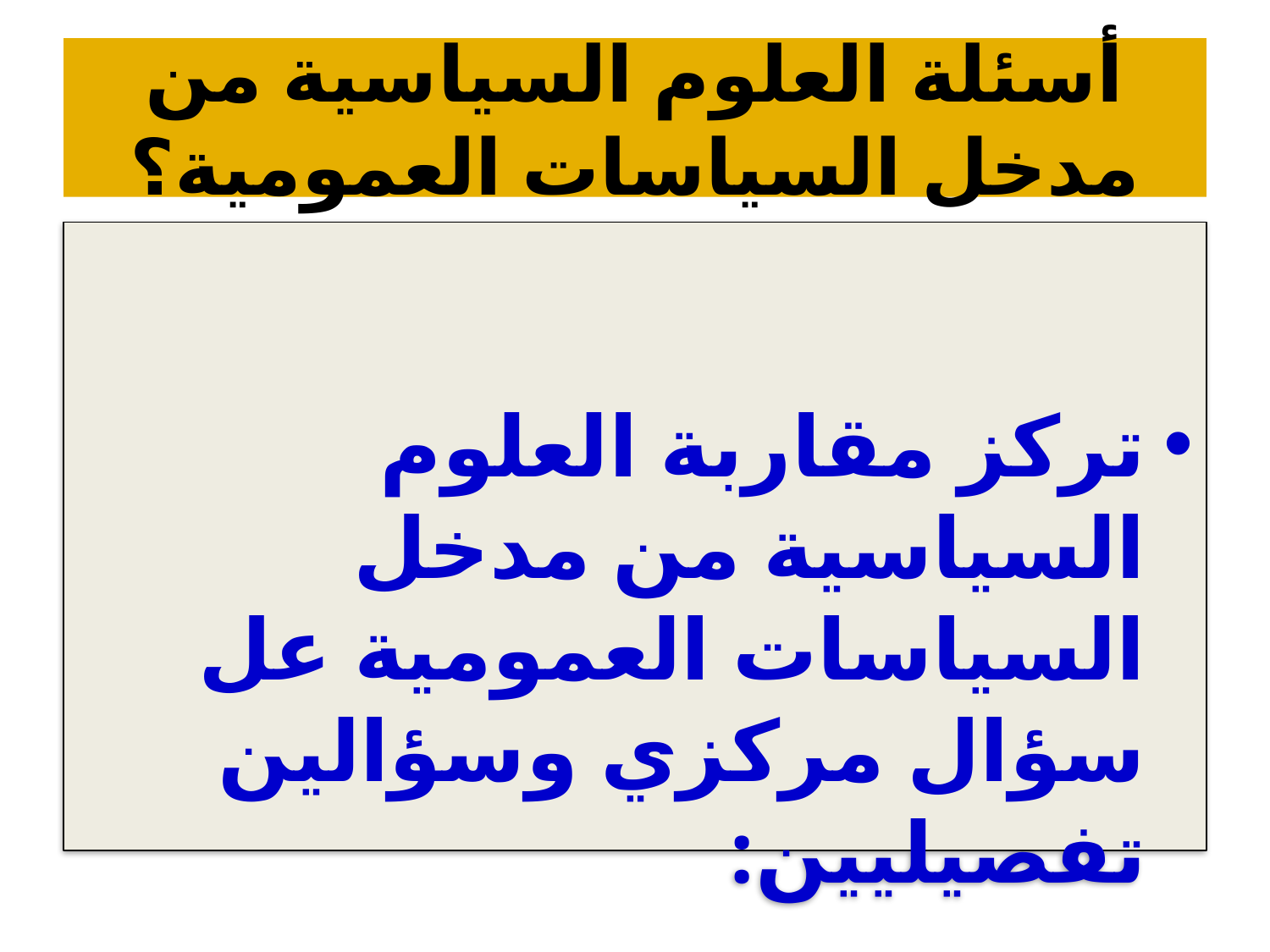

# أسئلة العلوم السياسية من مدخل السياسات العمومية؟

تركز مقاربة العلوم السياسية من مدخل السياسات العمومية عل سؤال مركزي وسؤالين تفصيليين: